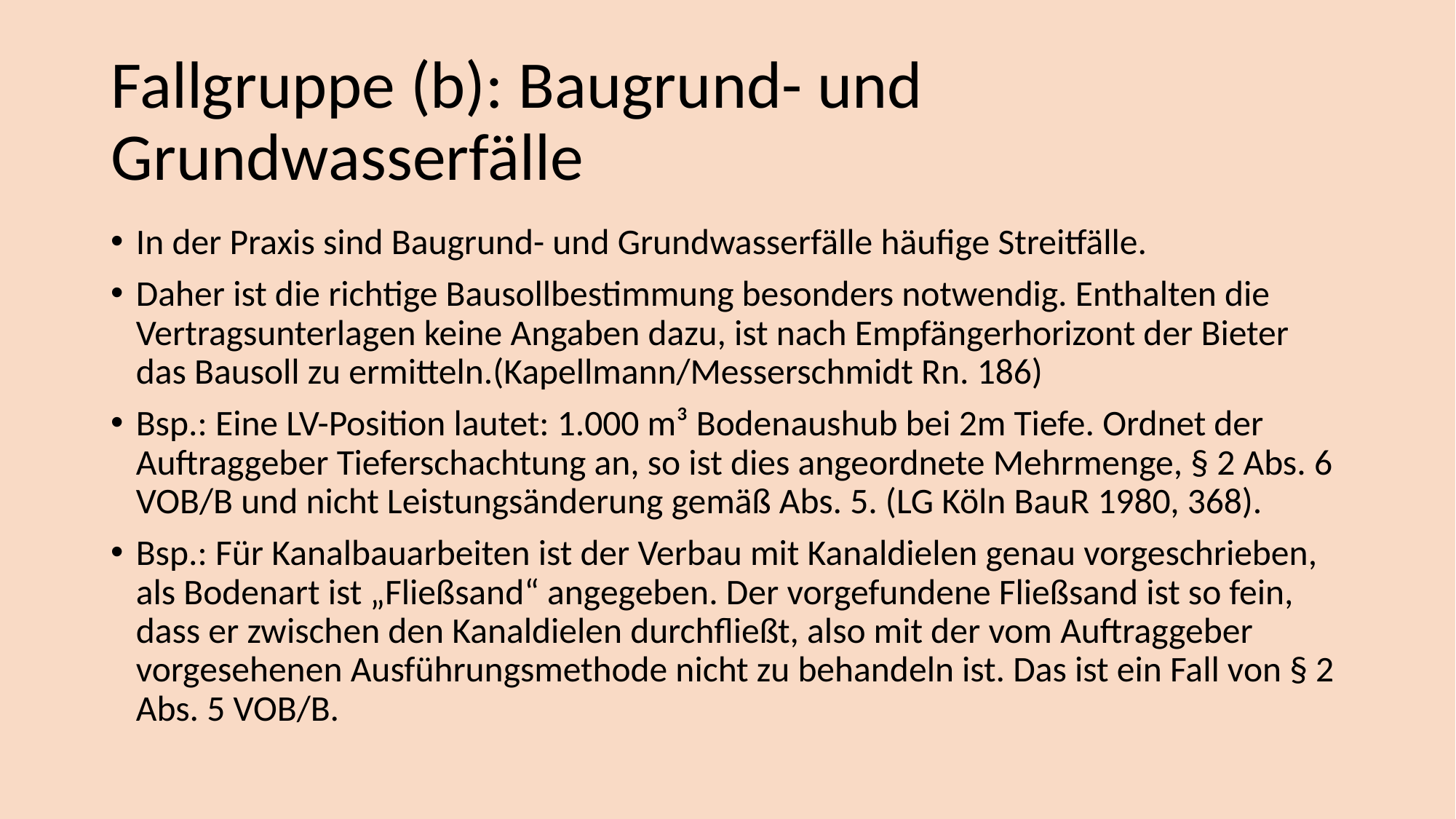

# Fallgruppe (b): Baugrund- und Grundwasserfälle
In der Praxis sind Baugrund- und Grundwasserfälle häufige Streitfälle.
Daher ist die richtige Bausollbestimmung besonders notwendig. Enthalten die Vertragsunterlagen keine Angaben dazu, ist nach Empfängerhorizont der Bieter das Bausoll zu ermitteln.(Kapellmann/Messerschmidt Rn. 186)
Bsp.: Eine LV-Position lautet: 1.000 m³ Bodenaushub bei 2m Tiefe. Ordnet der Auftraggeber Tieferschachtung an, so ist dies angeordnete Mehrmenge, § 2 Abs. 6 VOB/B und nicht Leistungsänderung gemäß Abs. 5. (LG Köln BauR 1980, 368).
Bsp.: Für Kanalbauarbeiten ist der Verbau mit Kanaldielen genau vorgeschrieben, als Bodenart ist „Fließsand“ angegeben. Der vorgefundene Fließsand ist so fein, dass er zwischen den Kanaldielen durchfließt, also mit der vom Auftraggeber vorgesehenen Ausführungsmethode nicht zu behandeln ist. Das ist ein Fall von § 2 Abs. 5 VOB/B.